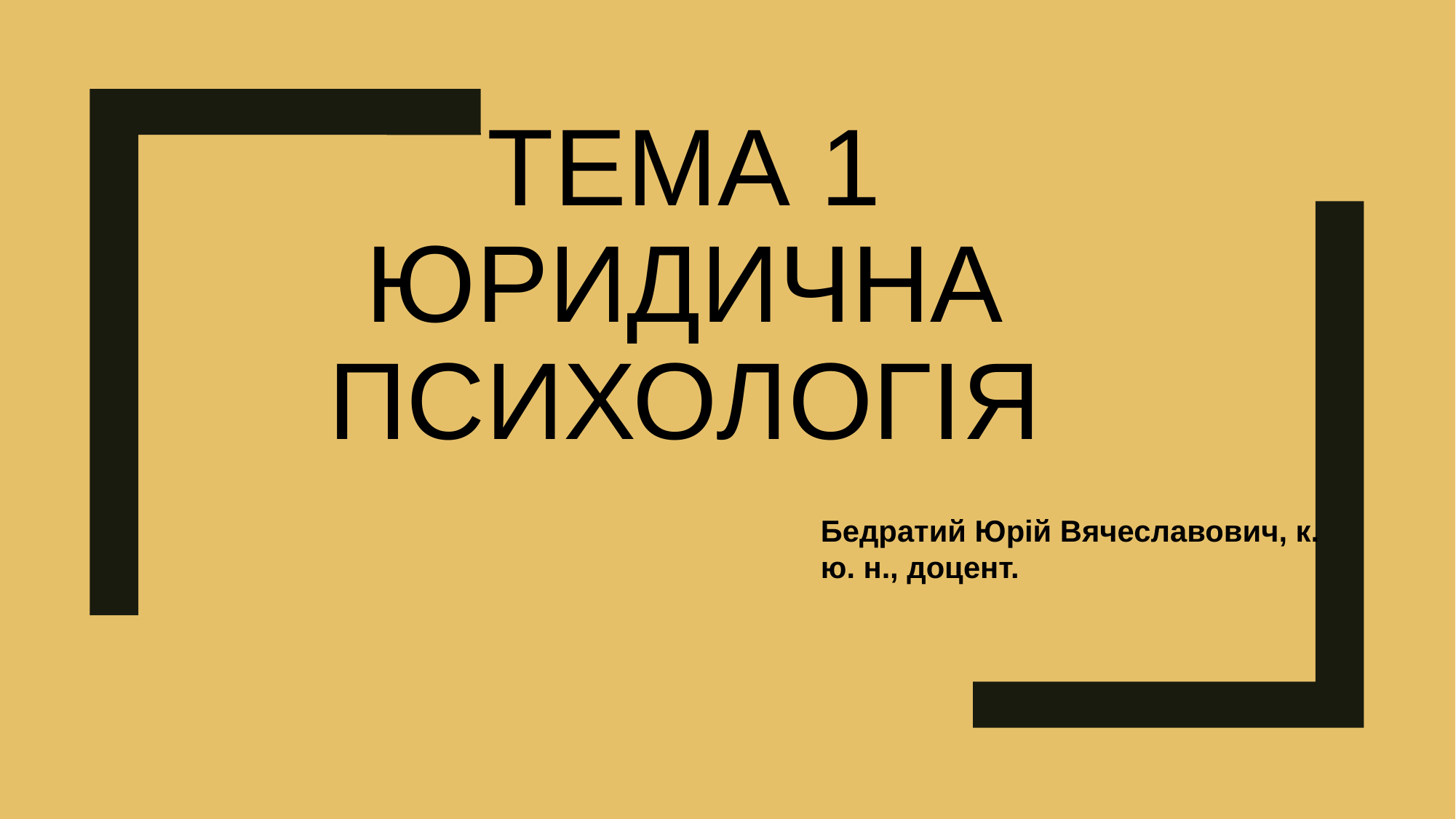

# Тема 1 Юридична психологія
Бедратий Юрій Вячеславович, к. ю. н., доцент.